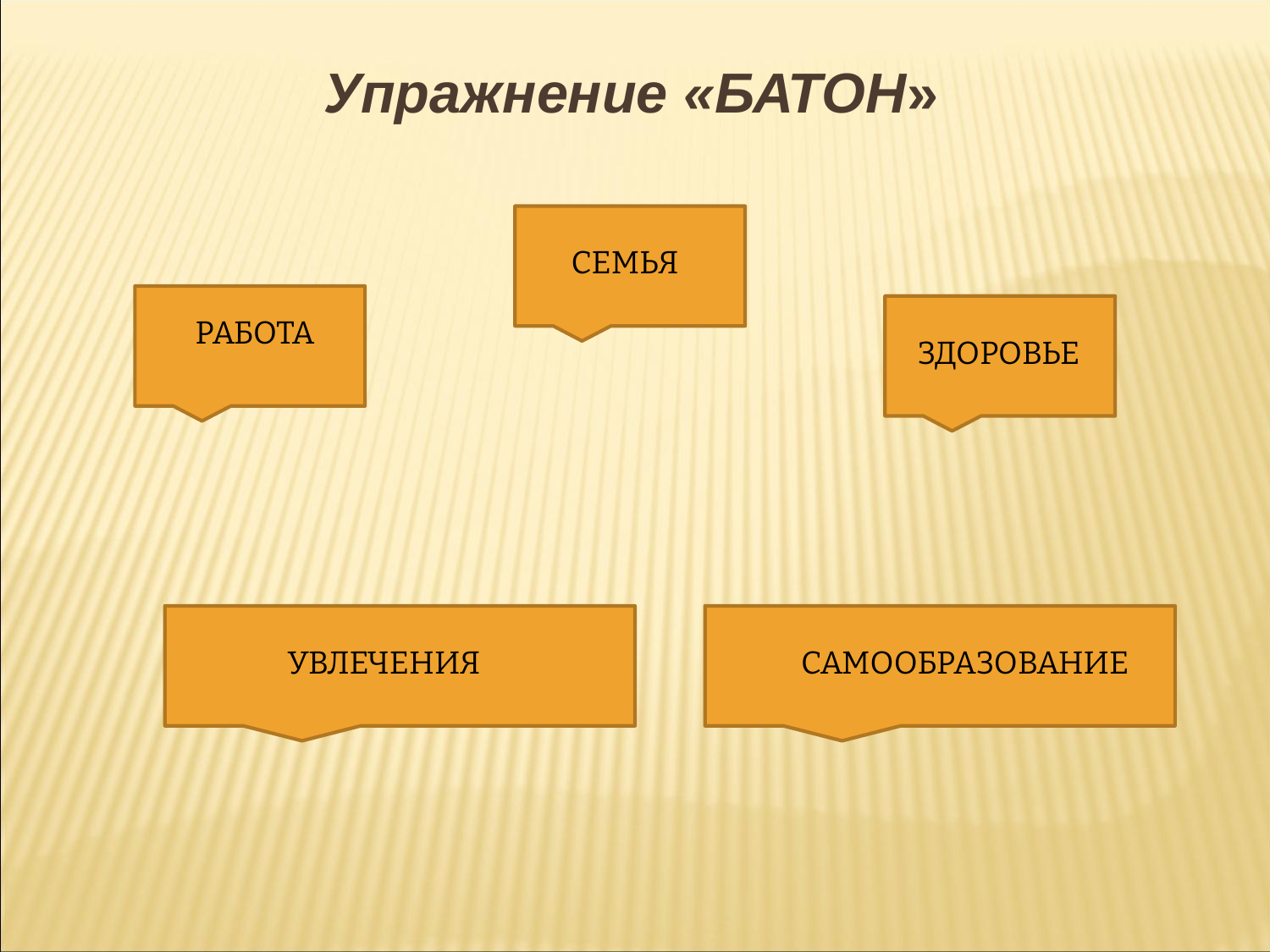

Упражнение «БАТОН»

СЕМЬЯ

РАБОТА
ЗДОРОВЬЕ

УВЛЕЧЕНИЯ
САМООБРАЗОВАНИЕ